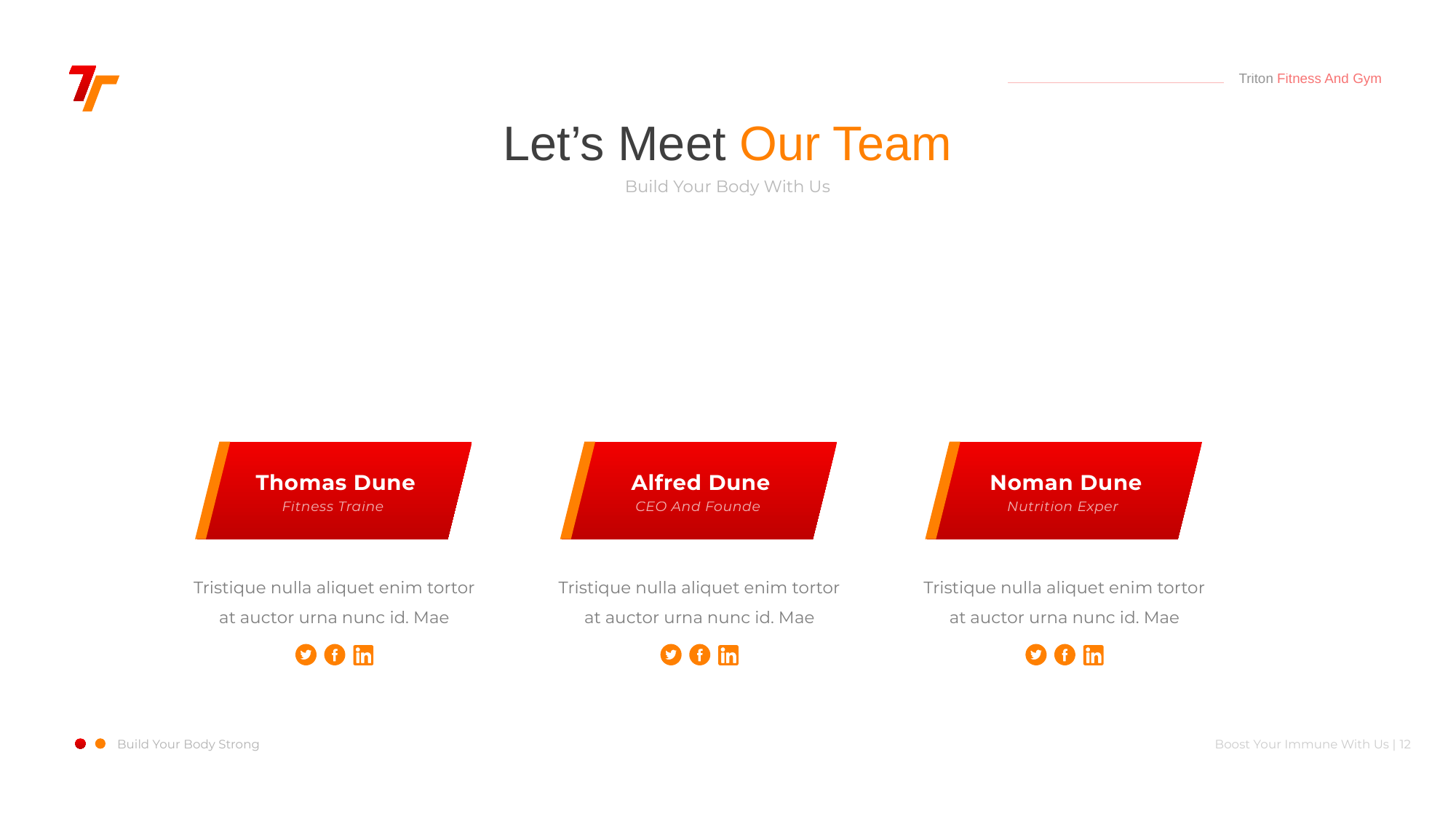

Triton Fitness And Gym

Let’s Meet Our Team
Build Your Body With Us

Thomas Dune
Alfred Dune
Noman Dune
Fitness Trainer
CEO And Founder
Nutrition Expert
Tristique nulla aliquet enim tortor at auctor urna nunc id. Mae
Tristique nulla aliquet enim tortor at auctor urna nunc id. Mae
Tristique nulla aliquet enim tortor at auctor urna nunc id. Mae

Build Your Body Strong
Boost Your Immune With Us | 12